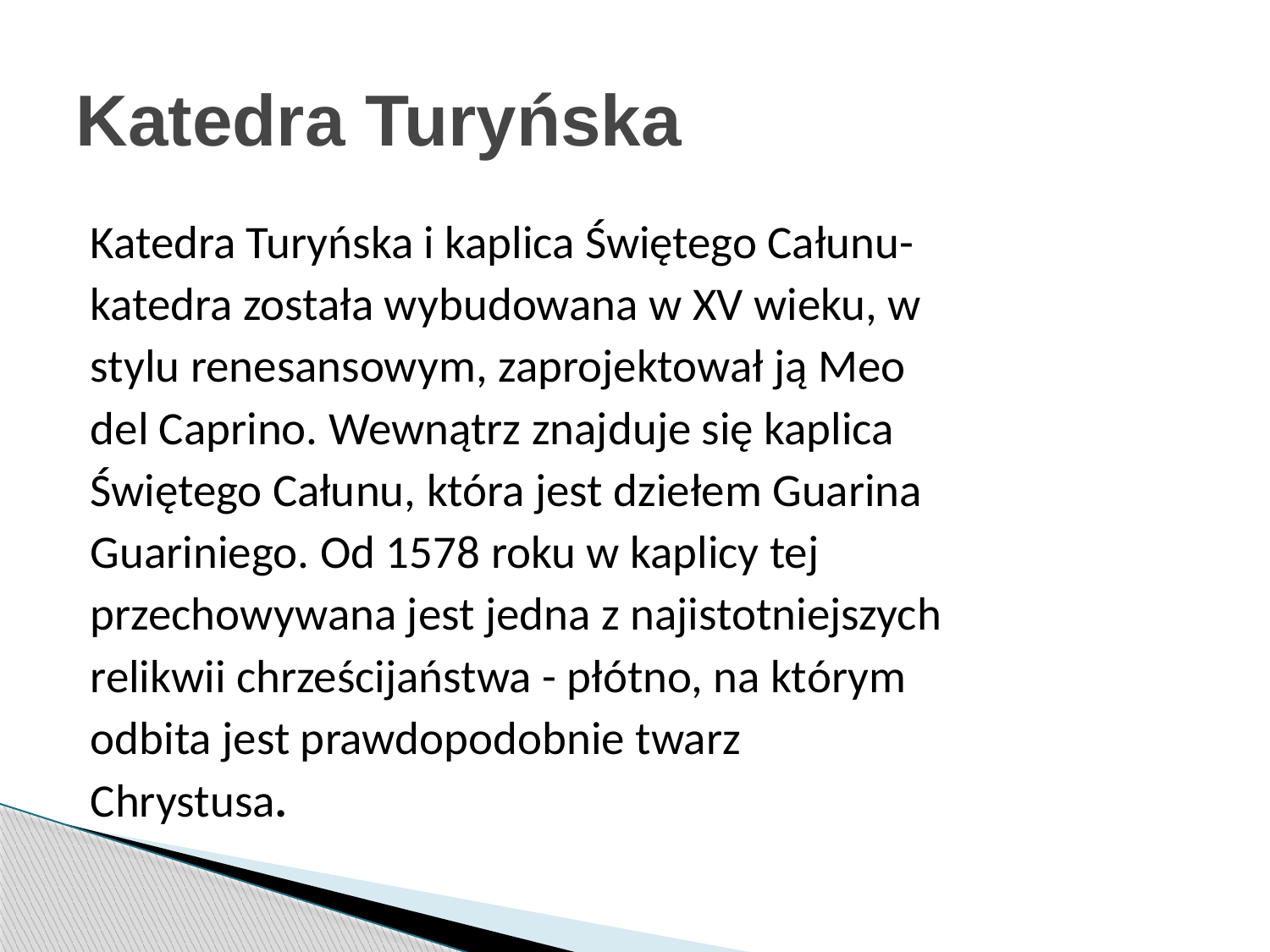

# Katedra Turyńska
Katedra Turyńska i kaplica Świętego Całunu-
katedra została wybudowana w XV wieku, w
stylu renesansowym, zaprojektował ją Meo
del Caprino. Wewnątrz znajduje się kaplica
Świętego Całunu, która jest dziełem Guarina
Guariniego. Od 1578 roku w kaplicy tej
przechowywana jest jedna z najistotniejszych
relikwii chrześcijaństwa - płótno, na którym
odbita jest prawdopodobnie twarz
Chrystusa.